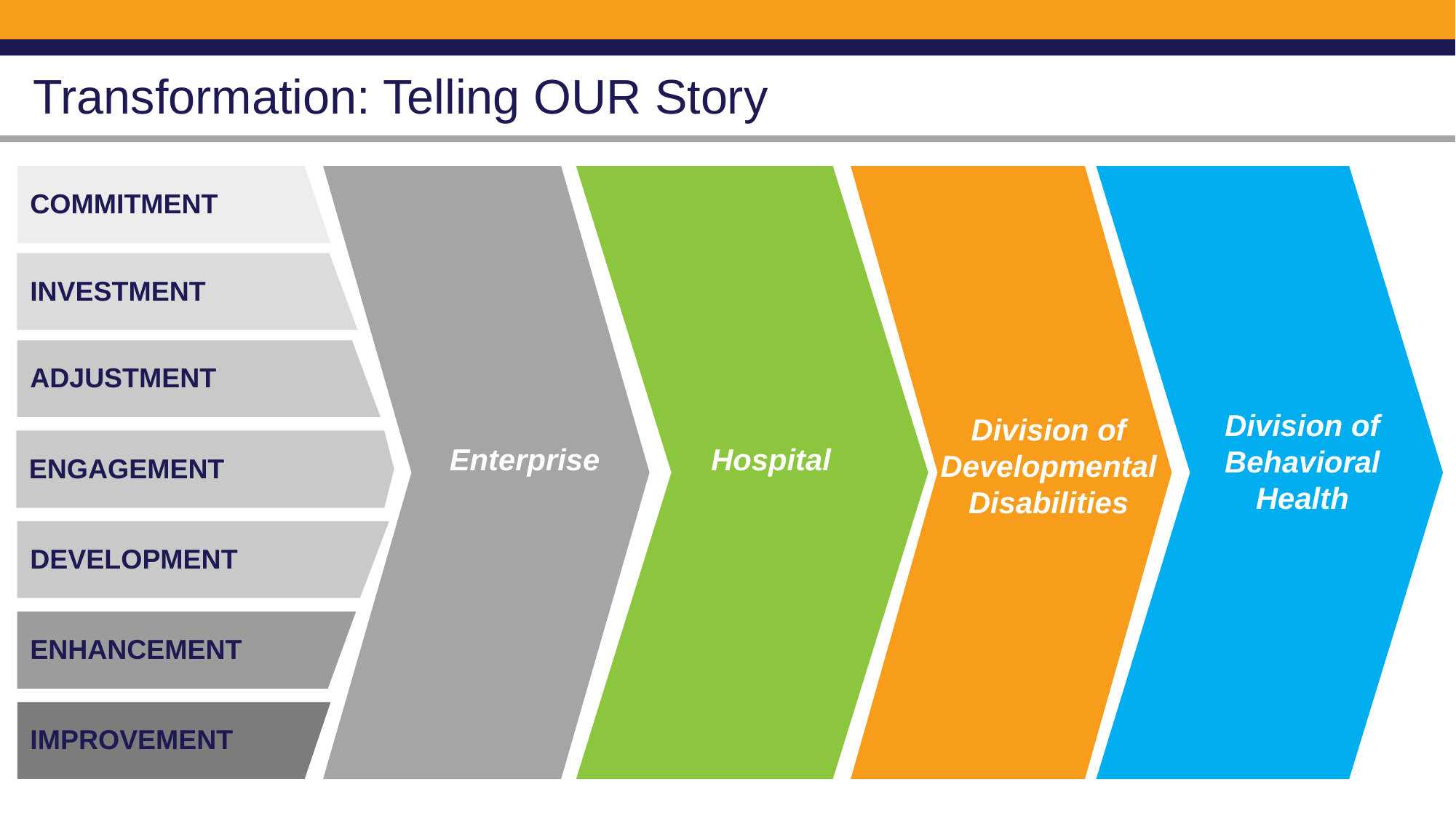

# Transformation: Telling OUR Story

COMMITMENT

INVESTMENT
ADJUSTMENT
Division of Behavioral Health
Division of Developmental Disabilities
ENGAGEMENT
Enterprise
Hospital
DEVELOPMENT
ENHANCEMENT
IMPROVEMENT